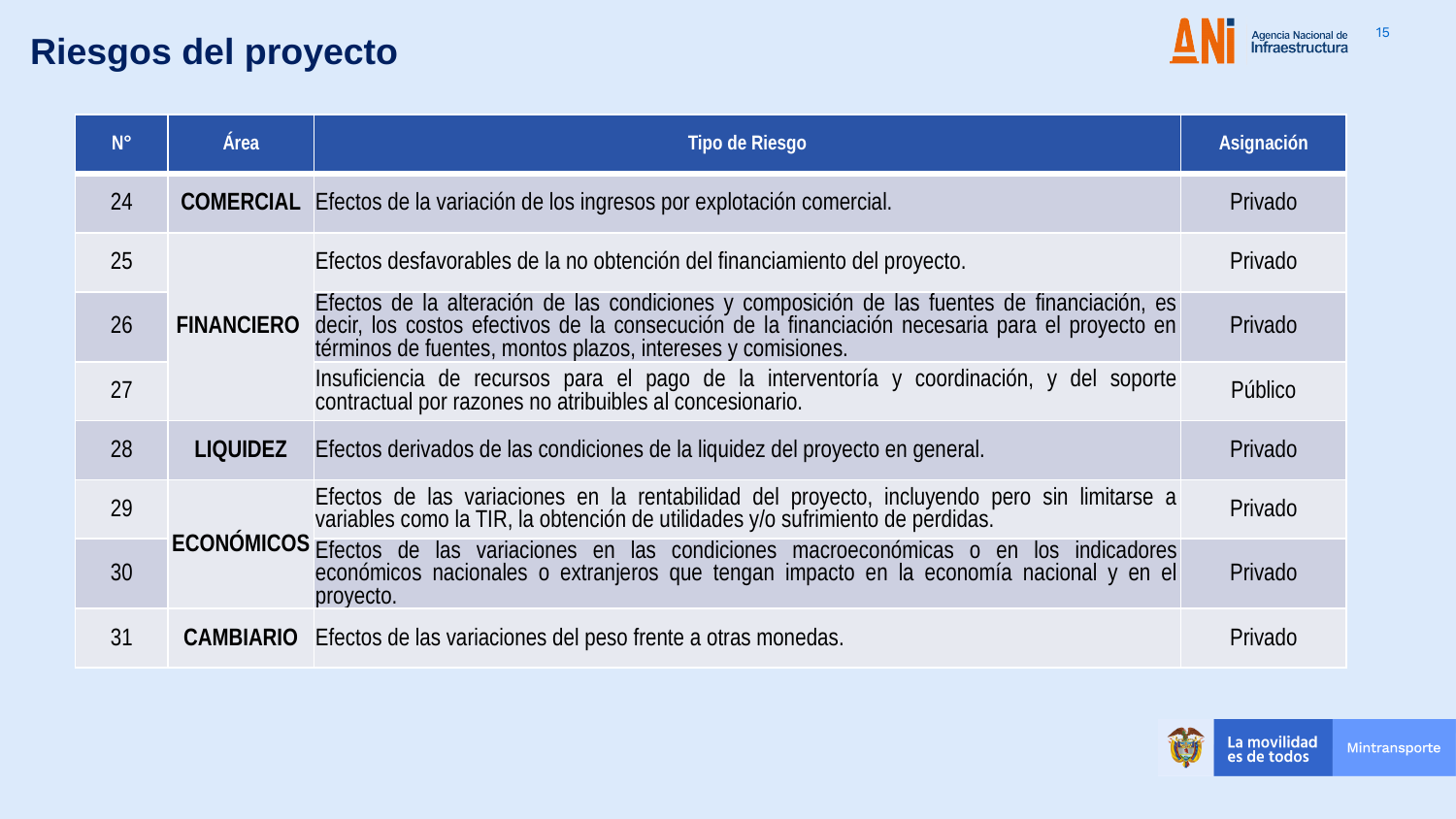

Riesgos del proyecto
| N° | Área | Tipo de Riesgo | Asignación |
| --- | --- | --- | --- |
| 24 | COMERCIAL | Efectos de la variación de los ingresos por explotación comercial. | Privado |
| 25 | FINANCIERO | Efectos desfavorables de la no obtención del financiamiento del proyecto. | Privado |
| 26 |  | Efectos de la alteración de las condiciones y composición de las fuentes de financiación, es decir, los costos efectivos de la consecución de la financiación necesaria para el proyecto en términos de fuentes, montos plazos, intereses y comisiones. | Privado |
| 27 |  | Insuficiencia de recursos para el pago de la interventoría y coordinación, y del soporte contractual por razones no atribuibles al concesionario. | Público |
| 28 | LIQUIDEZ | Efectos derivados de las condiciones de la liquidez del proyecto en general. | Privado |
| 29 | ECONÓMICOS | Efectos de las variaciones en la rentabilidad del proyecto, incluyendo pero sin limitarse a variables como la TIR, la obtención de utilidades y/o sufrimiento de perdidas. | Privado |
| 30 |  | Efectos de las variaciones en las condiciones macroeconómicas o en los indicadores económicos nacionales o extranjeros que tengan impacto en la economía nacional y en el proyecto. | Privado |
| 31 | CAMBIARIO | Efectos de las variaciones del peso frente a otras monedas. | Privado |